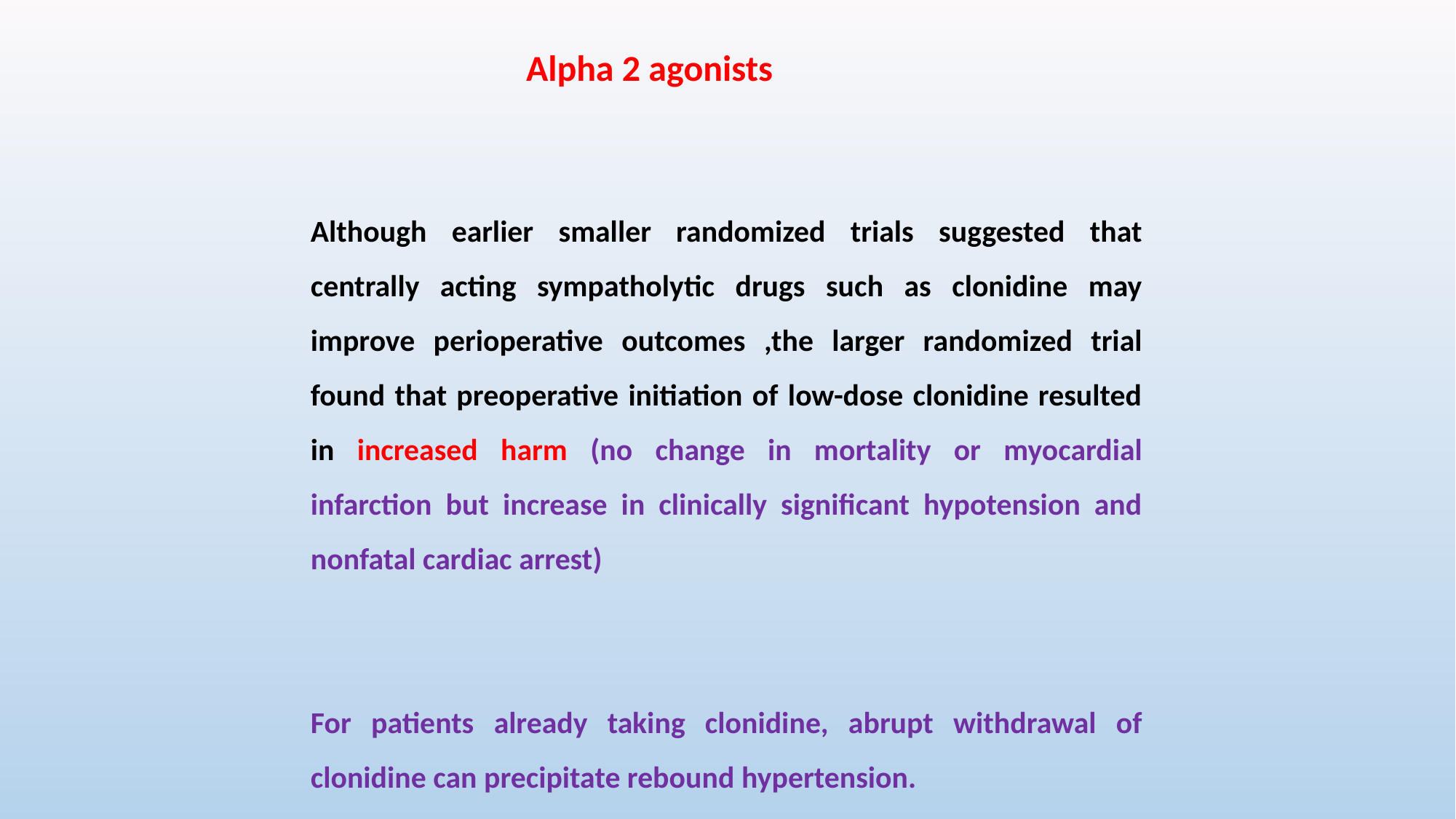

Alpha 2 agonists
Although earlier smaller randomized trials suggested that centrally acting sympatholytic drugs such as clonidine may improve perioperative outcomes ,the larger randomized trial found that preoperative initiation of low-dose clonidine resulted in increased harm (no change in mortality or myocardial infarction but increase in clinically significant hypotension and nonfatal cardiac arrest)

For patients already taking clonidine, abrupt withdrawal of clonidine can precipitate rebound hypertension.